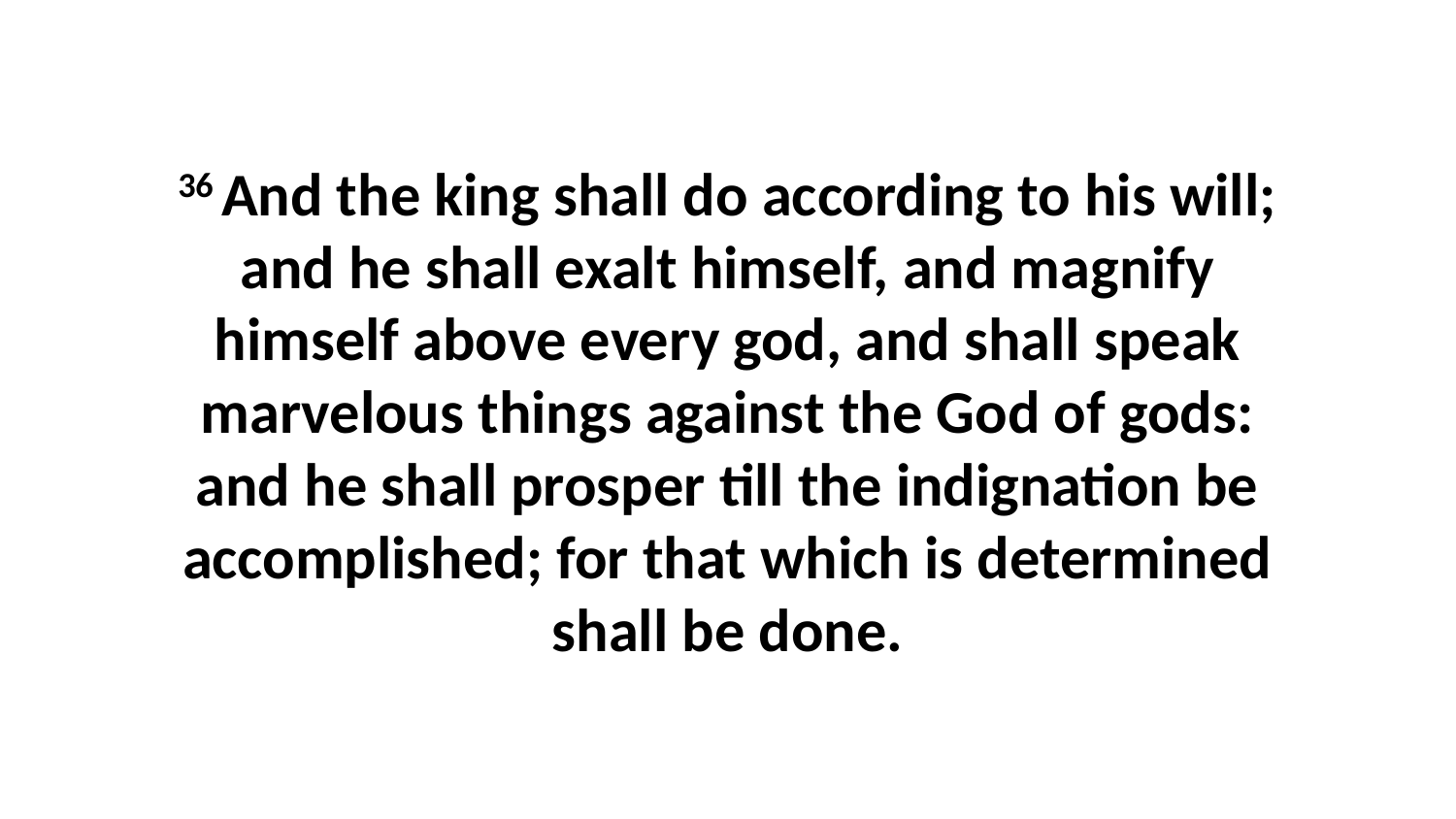

36 And the king shall do according to his will; and he shall exalt himself, and magnify himself above every god, and shall speak marvelous things against the God of gods: and he shall prosper till the indignation be accomplished; for that which is determined shall be done.